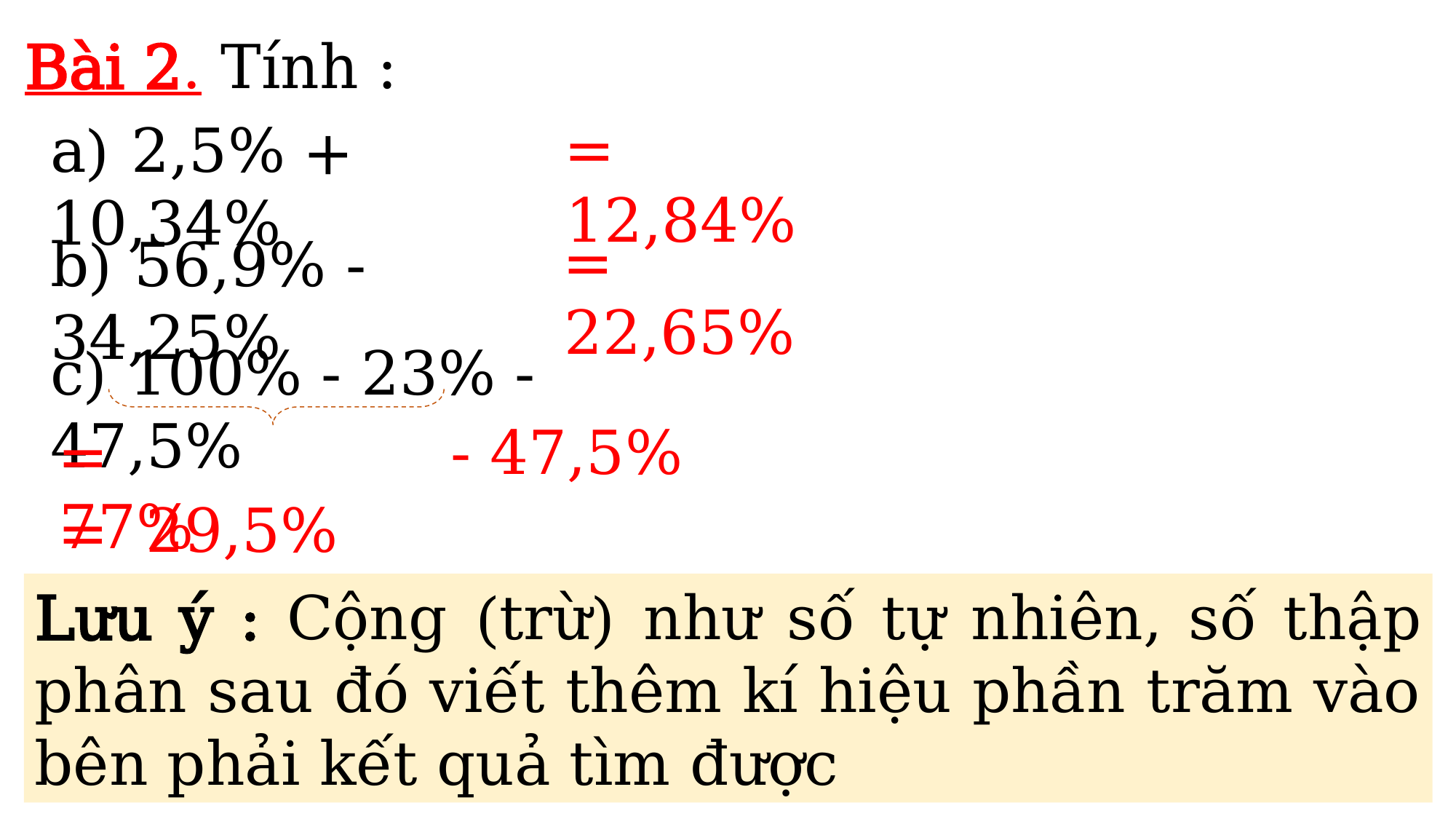

Bài 2. Tính :
=  12,84%
a) 2,5% + 10,34%
=  22,65%
b) 56,9% - 34,25%

c) 100% - 23% - 47,5%
- 47,5%
=         77%
=  29,5%
Lưu ý : Cộng (trừ) như số tự nhiên, số thập phân sau đó viết thêm kí hiệu phần trăm vào bên phải kết quả tìm được